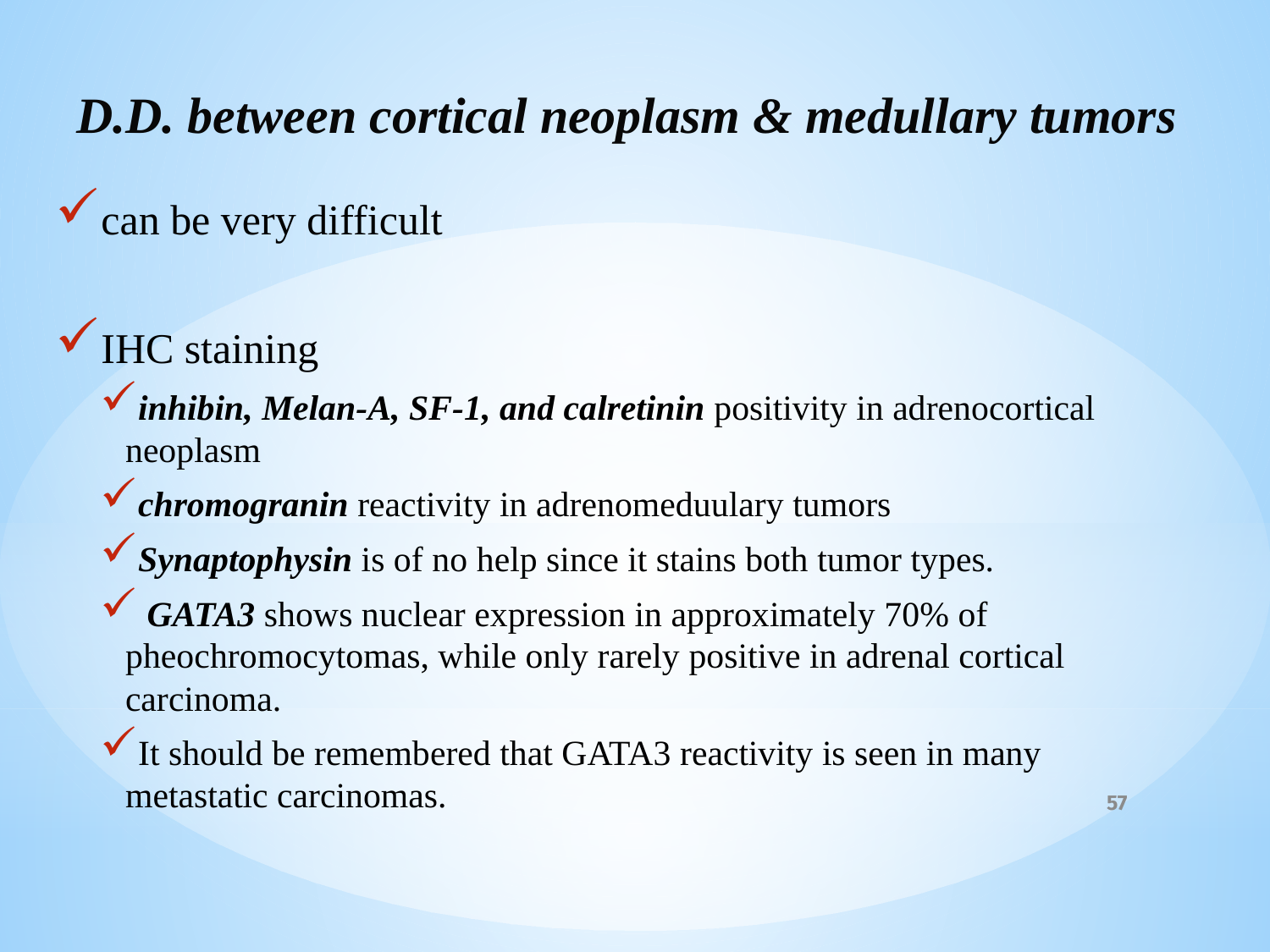

# D.D. between cortical neoplasm & medullary tumors
can be very difficult

IHC staining
inhibin, Melan-A, SF-1, and calretinin positivity in adrenocortical neoplasm
chromogranin reactivity in adrenomeduulary tumors
Synaptophysin is of no help since it stains both tumor types.
 GATA3 shows nuclear expression in approximately 70% of pheochromocytomas, while only rarely positive in adrenal cortical carcinoma.
It should be remembered that GATA3 reactivity is seen in many metastatic carcinomas.
57